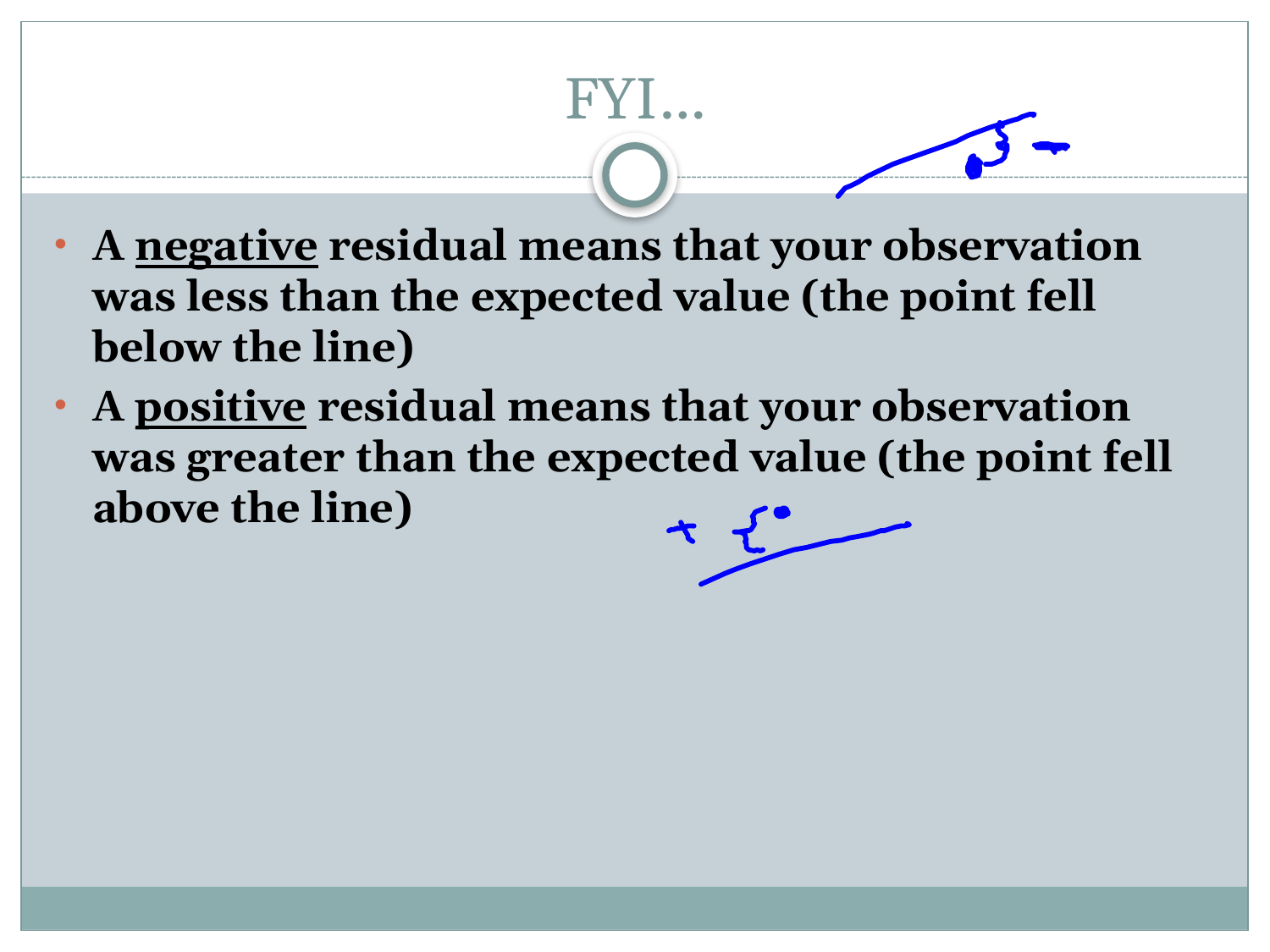

# FYI…

A negative residual means that your observation was less than the expected value (the point fell below the line)
A positive residual means that your observation was greater than the expected value (the point fell above the line)